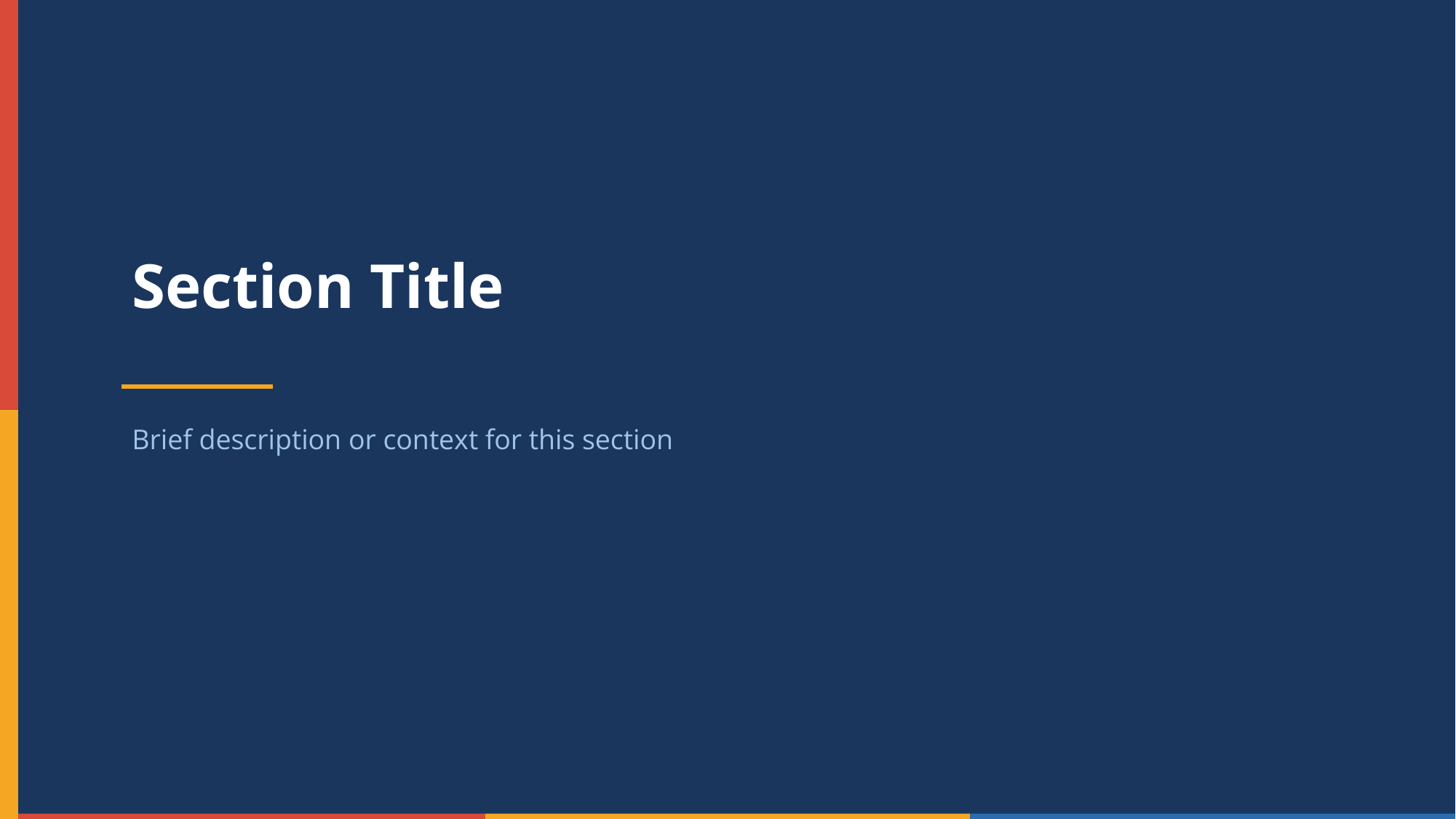

Section Title

Brief description or context for this section